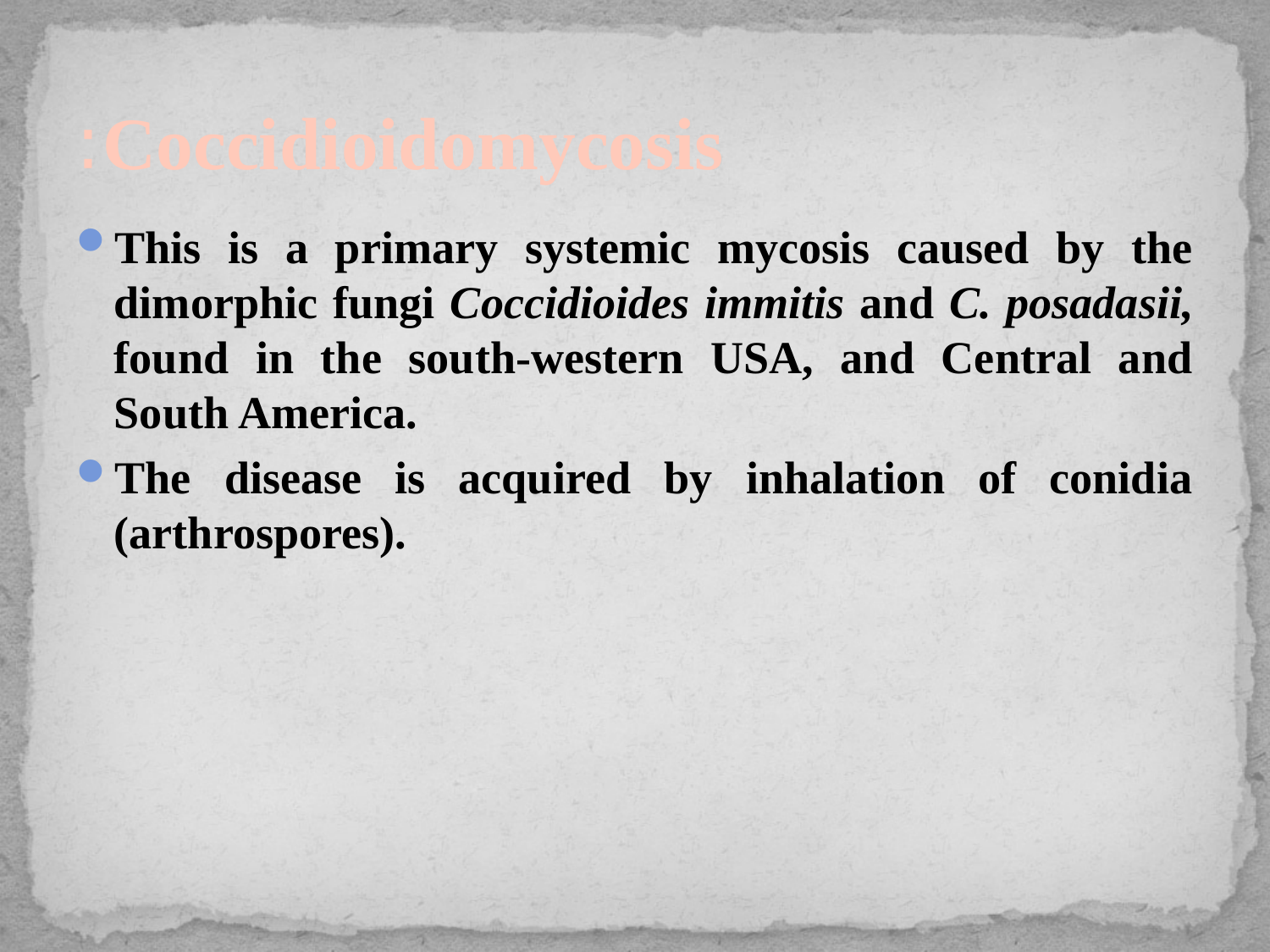

# Coccidioidomycosis:
This is a primary systemic mycosis caused by the dimorphic fungi Coccidioides immitis and C. posadasii, found in the south-western USA, and Central and South America.
The disease is acquired by inhalation of conidia (arthrospores).